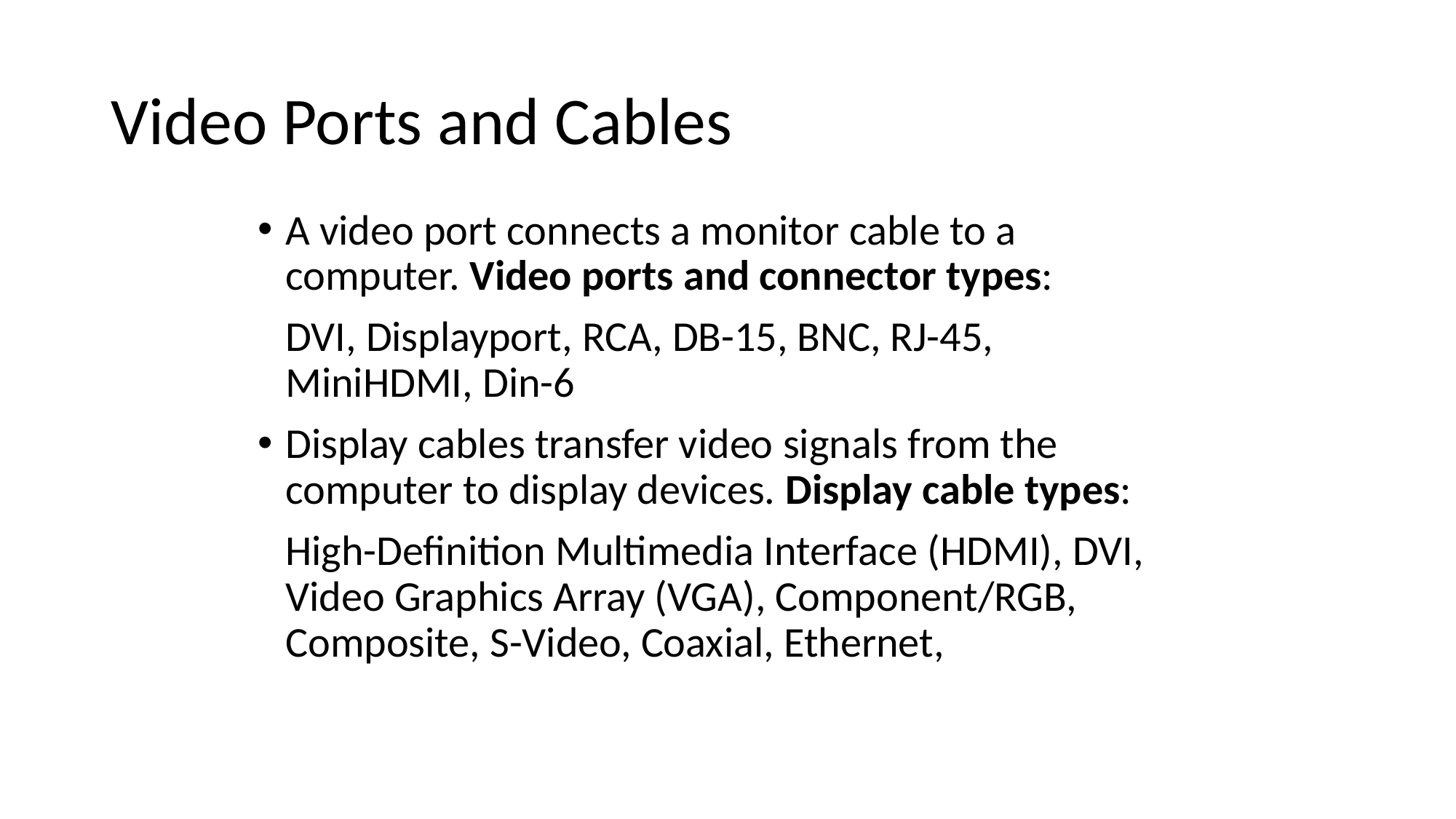

# Video Ports and Cables
A video port connects a monitor cable to a computer. Video ports and connector types:
	DVI, Displayport, RCA, DB-15, BNC, RJ-45, MiniHDMI, Din-6
Display cables transfer video signals from the computer to display devices. Display cable types:
	High-Definition Multimedia Interface (HDMI), DVI, Video Graphics Array (VGA), Component/RGB, Composite, S-Video, Coaxial, Ethernet,